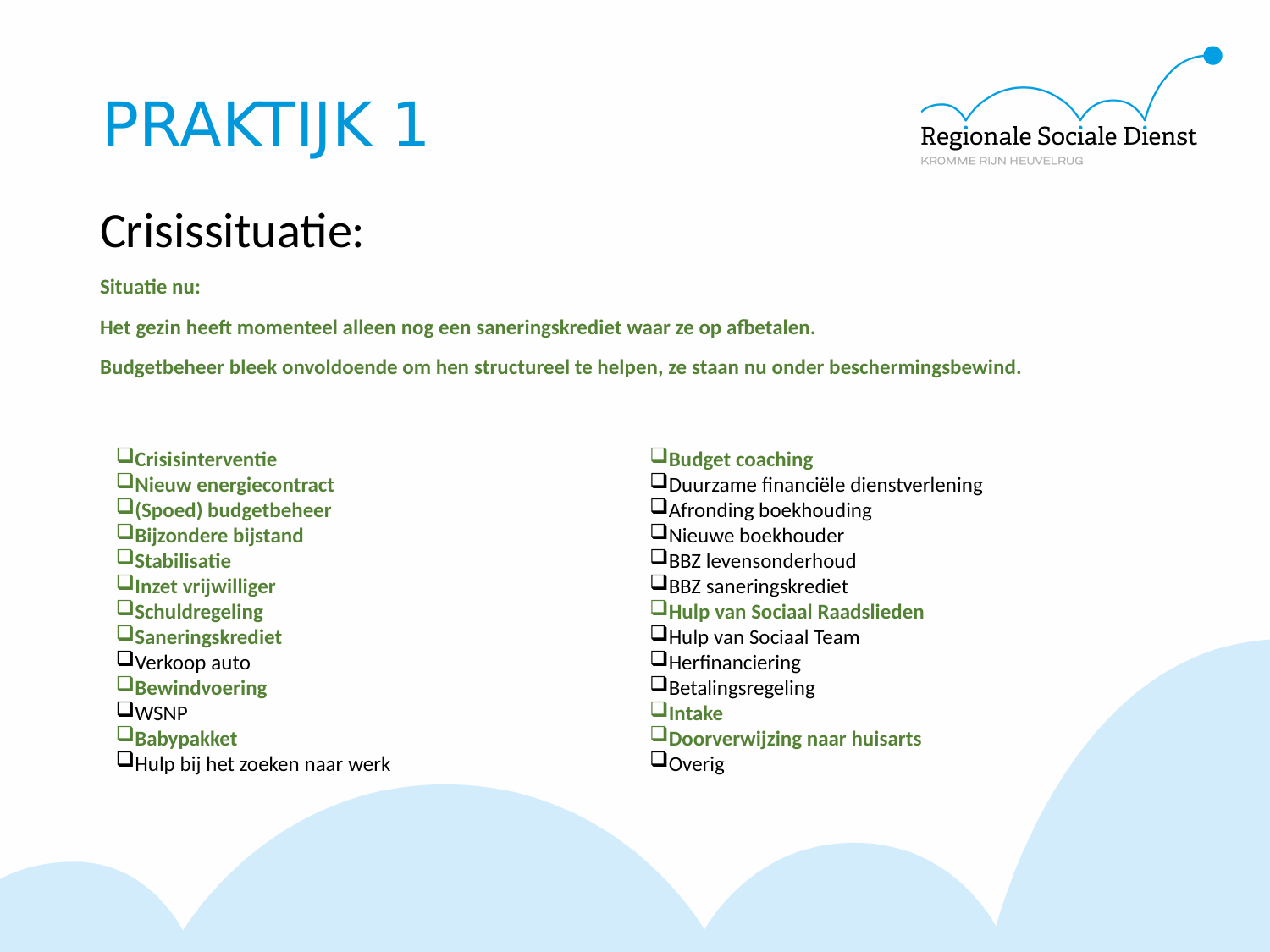

# PRAKTIJK 1
Crisissituatie:
Situatie nu:
Het gezin heeft momenteel alleen nog een saneringskrediet waar ze op afbetalen.
Budgetbeheer bleek onvoldoende om hen structureel te helpen, ze staan nu onder beschermingsbewind.

Crisisinterventie
Nieuw energiecontract
(Spoed) budgetbeheer
Bijzondere bijstand
Stabilisatie
Inzet vrijwilliger
Schuldregeling
Saneringskrediet
Verkoop auto
Bewindvoering
WSNP
Babypakket
Hulp bij het zoeken naar werk
Budget coaching
Duurzame financiële dienstverlening
Afronding boekhouding
Nieuwe boekhouder
BBZ levensonderhoud
BBZ saneringskrediet
Hulp van Sociaal Raadslieden
Hulp van Sociaal Team
Herfinanciering
Betalingsregeling
Intake
Doorverwijzing naar huisarts
Overig